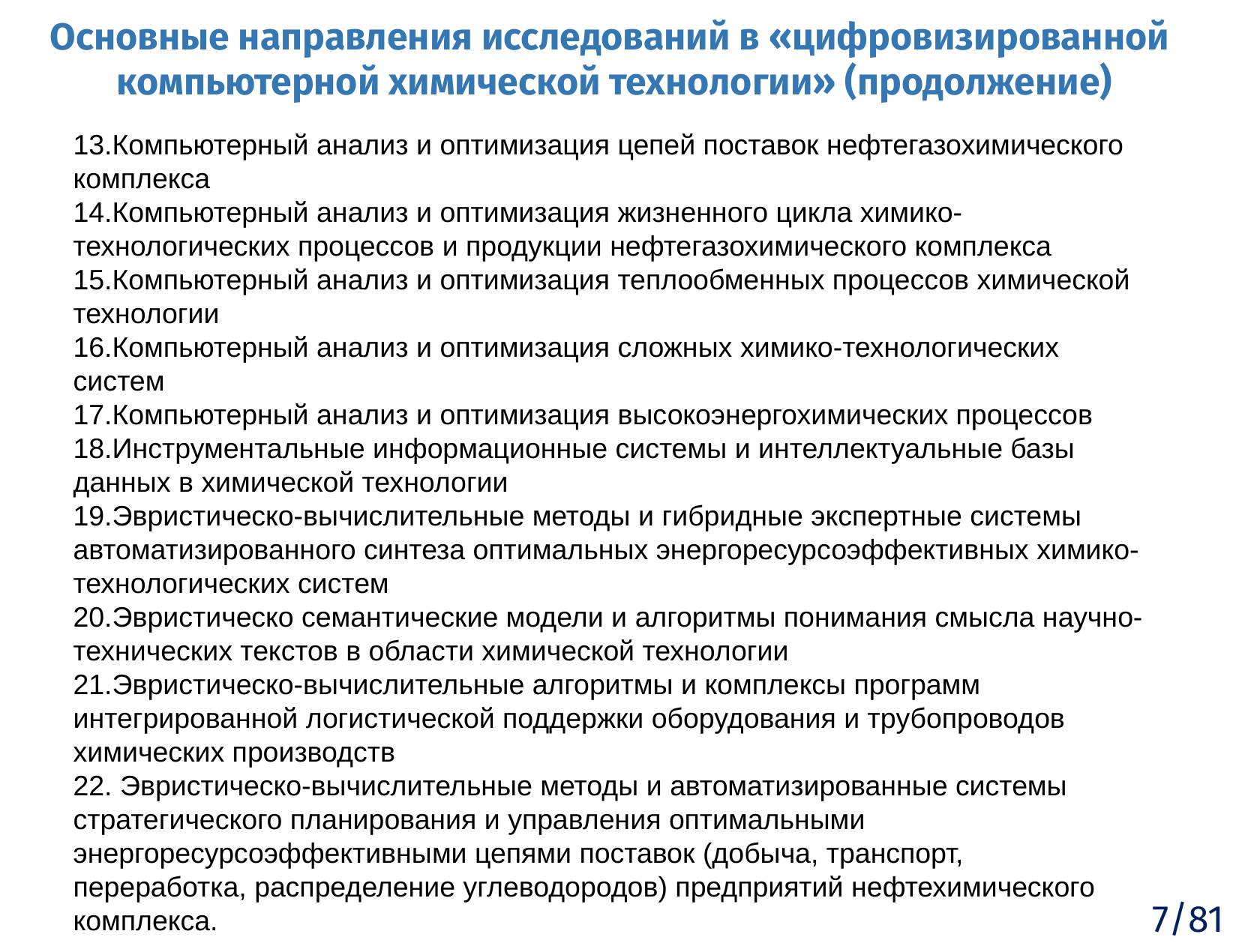

# Основные направления исследований в «цифровизированной  компьютерной химической технологии» (продолжение)
13.Компьютерный анализ и оптимизация цепей поставок нефтегазохимического комплекса
14.Компьютерный анализ и оптимизация жизненного цикла химико-технологических процессов и продукции нефтегазохимического комплекса
15.Компьютерный анализ и оптимизация теплообменных процессов химической технологии
16.Компьютерный анализ и оптимизация сложных химико-технологических систем
17.Компьютерный анализ и оптимизация высокоэнергохимических процессов
18.Инструментальные информационные системы и интеллектуальные базы данных в химической технологии
19.Эвристическо-вычислительные методы и гибридные экспертные системы автоматизированного синтеза оптимальных энергоресурсоэффективных химико-технологических систем
20.Эвристическо семантические модели и алгоритмы понимания смысла научно-технических текстов в области химической технологии
21.Эвристическо-вычислительные алгоритмы и комплексы программ интегрированной логистической поддержки оборудования и трубопроводов химических производств
22. Эвристическо-вычислительные методы и автоматизированные системы стратегического планирования и управления оптимальными энергоресурсоэффективными цепями поставок (добыча, транспорт, переработка, распределение углеводородов) предприятий нефтехимического комплекса.
7
7/81